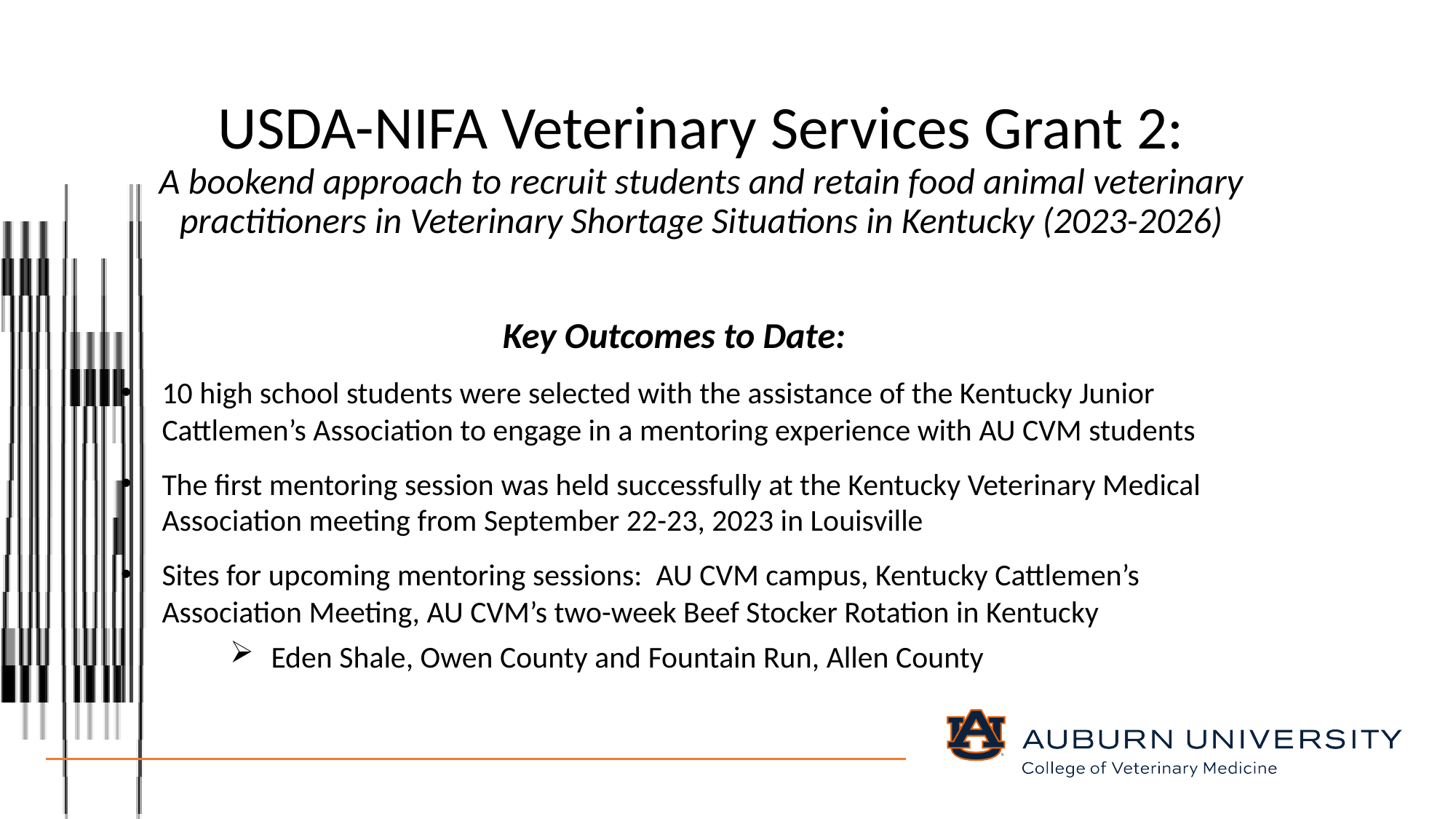

# USDA-NIFA Veterinary Services Grant 2:​ A bookend approach to recruit students and retain food animal veterinary practitioners in Veterinary Shortage Situations in Kentucky (2023-2026)​​
​Key Outcomes to Date:
10 high school students were selected with the assistance of the Kentucky Junior Cattlemen’s Association to engage in a mentoring experience with AU CVM students
The first mentoring session was held successfully at the Kentucky Veterinary Medical Association meeting from September 22-23, 2023 in Louisville
​Sites for upcoming mentoring sessions:  AU CVM campus, Kentucky Cattlemen’s Association Meeting, AU CVM’s two-week Beef Stocker Rotation in Kentucky
Eden Shale, Owen County and Fountain Run, Allen County